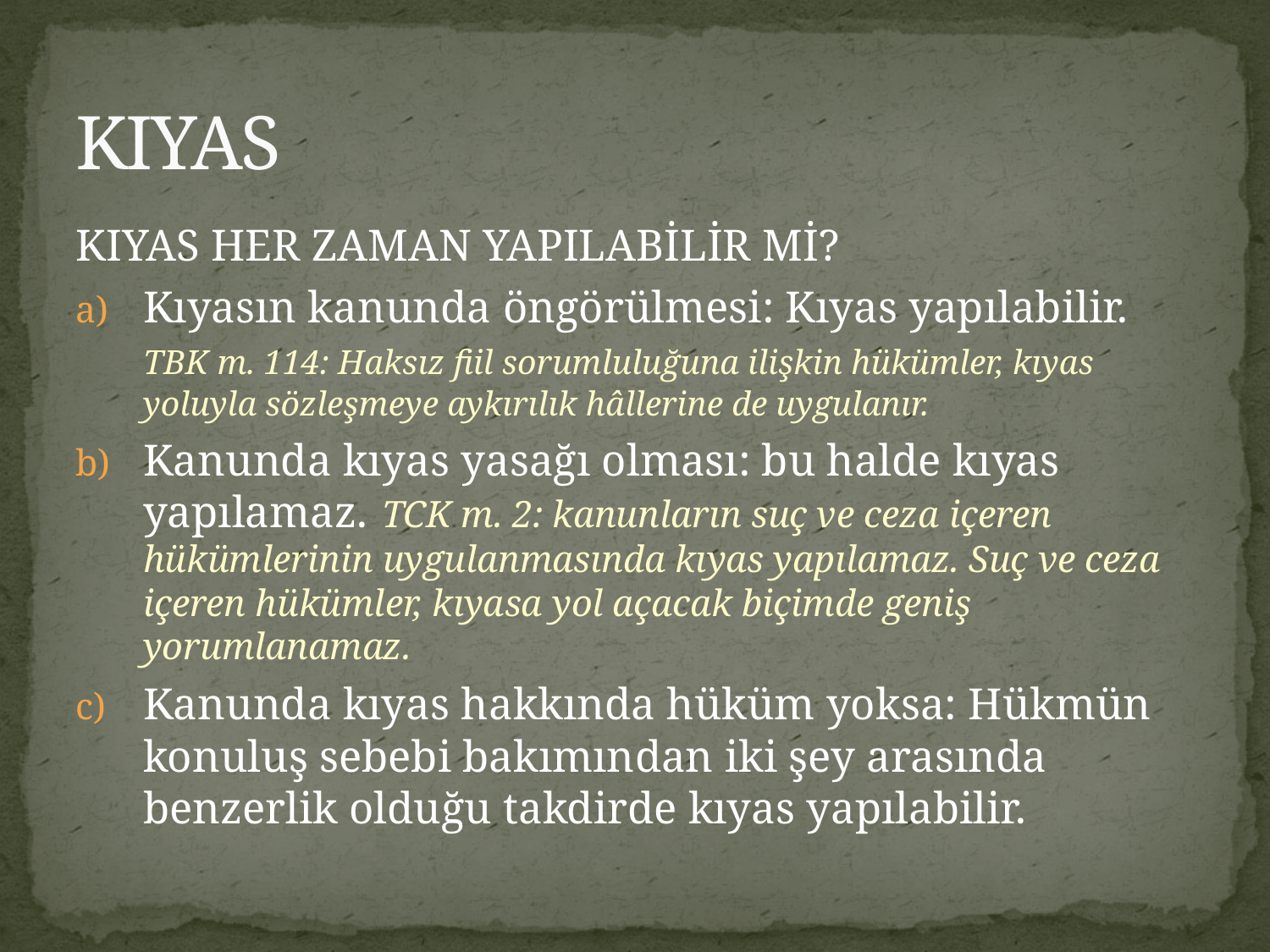

# KIYAS
KIYAS HER ZAMAN YAPILABİLİR Mİ?
Kıyasın kanunda öngörülmesi: Kıyas yapılabilir.		TBK m. 114: Haksız fiil sorumluluğuna ilişkin hükümler, kıyas yoluyla sözleşmeye aykırılık hâllerine de uygulanır.
Kanunda kıyas yasağı olması: bu halde kıyas yapılamaz. 	TCK m. 2: kanunların suç ve ceza içeren hükümlerinin uygulanmasında kıyas yapılamaz. Suç ve ceza içeren hükümler, kıyasa yol açacak biçimde geniş yorumlanamaz.
Kanunda kıyas hakkında hüküm yoksa: Hükmün konuluş sebebi bakımından iki şey arasında benzerlik olduğu takdirde kıyas yapılabilir.